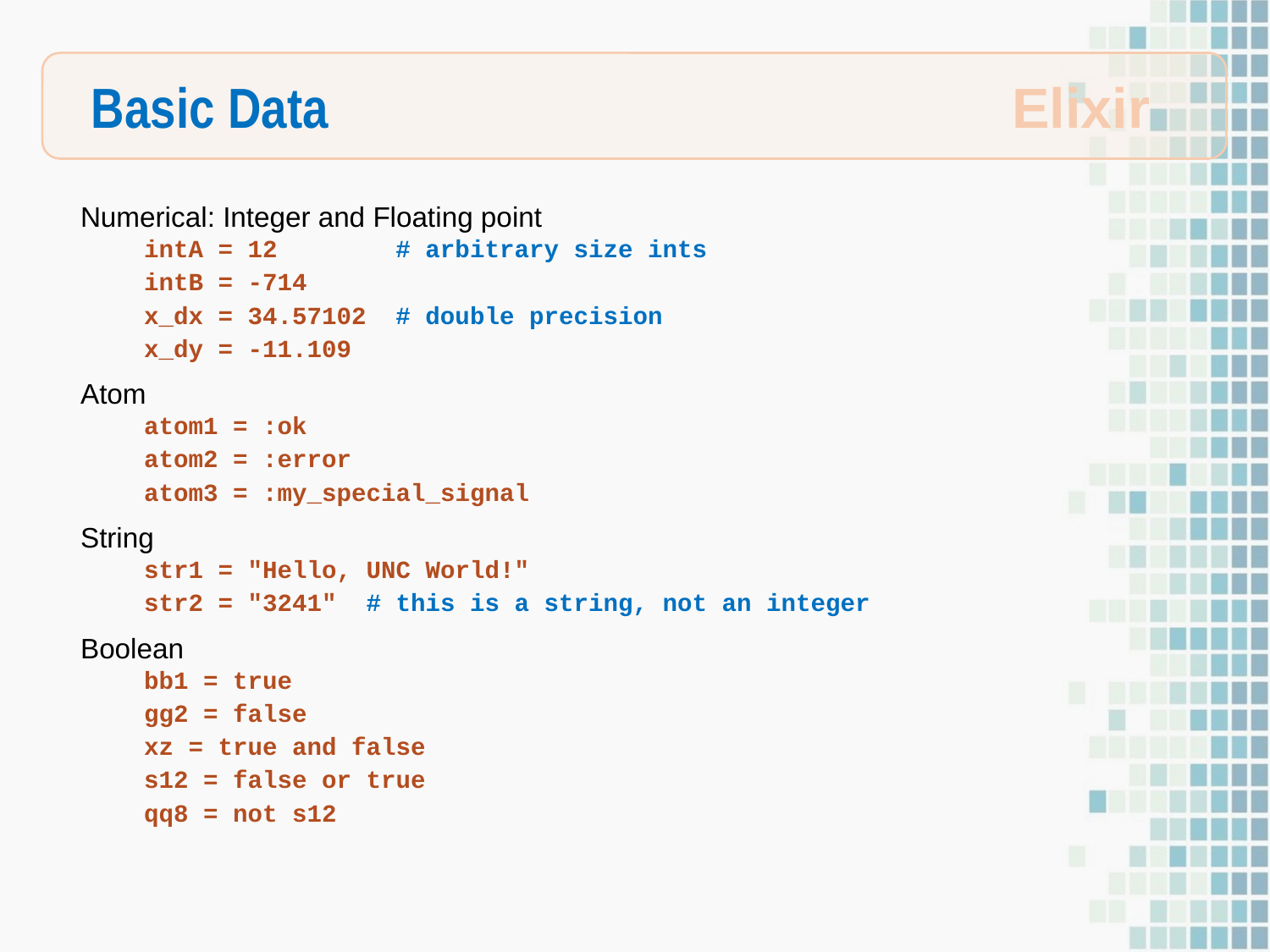

Basic Data
Elixir
Numerical: Integer and Floating point
intA = 12        # arbitrary size ints
intB = -714
x_dx = 34.57102  # double precision
x_dy = -11.109
Atom
atom1 = :ok
atom2 = :error
atom3 = :my_special_signal
String
str1 = "Hello, UNC World!"
str2 = "3241"  # this is a string, not an integer
Boolean
bb1 = true
gg2 = false
xz = true and false
s12 = false or true
qq8 = not s12